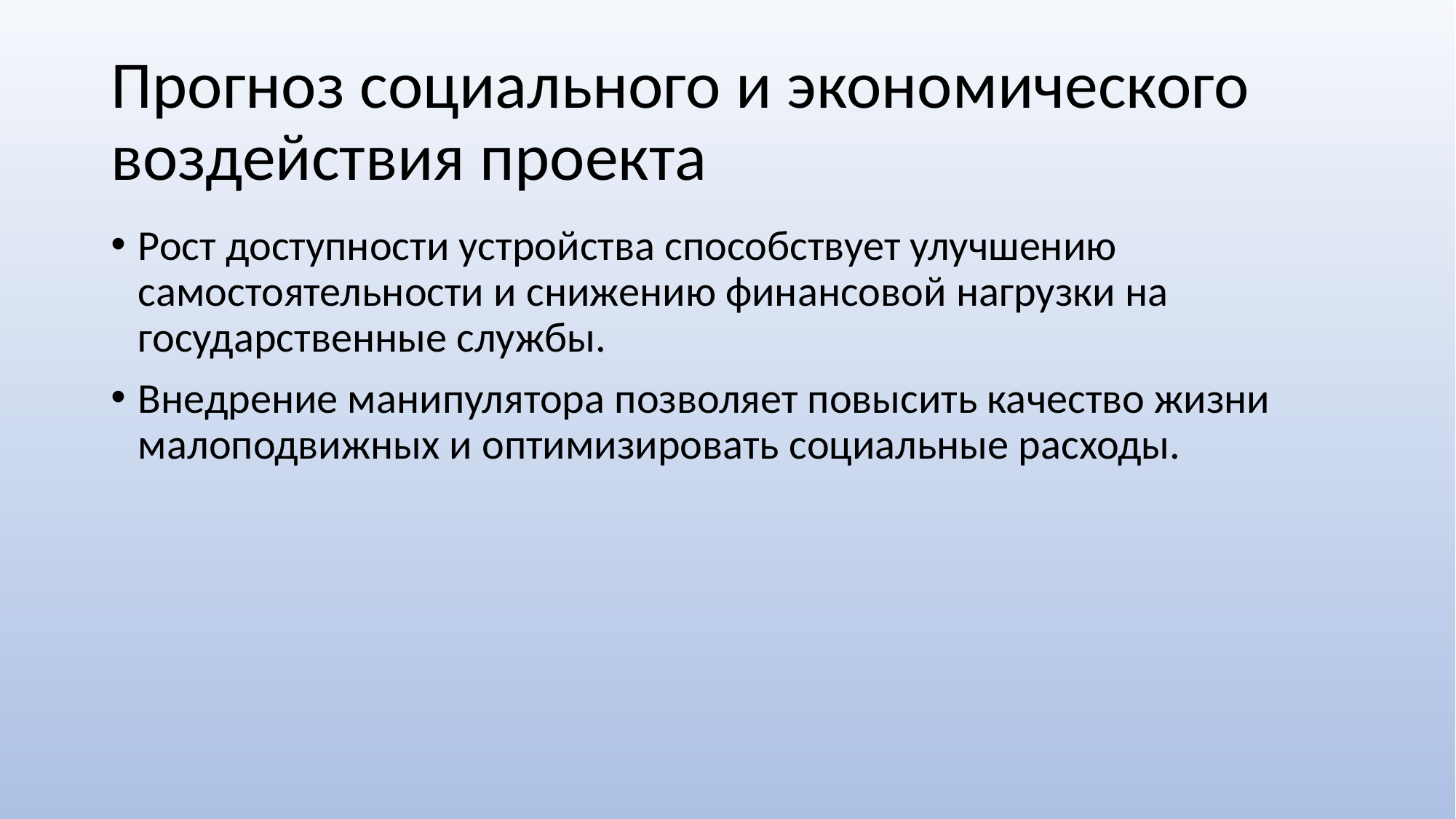

# Прогноз социального и экономического воздействия проекта
Рост доступности устройства способствует улучшению самостоятельности и снижению финансовой нагрузки на государственные службы.
Внедрение манипулятора позволяет повысить качество жизни малоподвижных и оптимизировать социальные расходы.